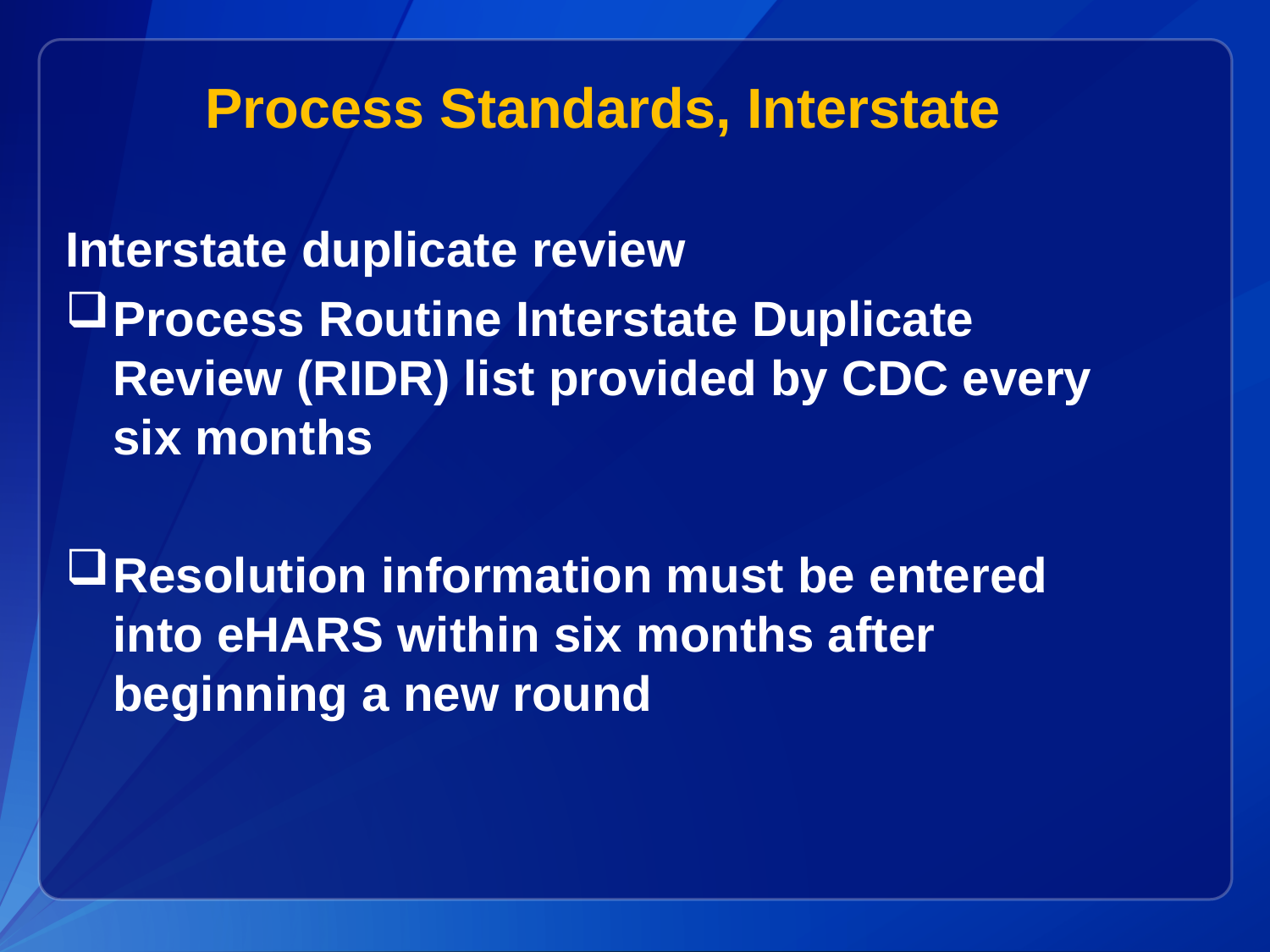

# Process Standards, Interstate
Interstate duplicate review
Process Routine Interstate Duplicate Review (RIDR) list provided by CDC every six months

Resolution information must be entered into eHARS within six months after beginning a new round